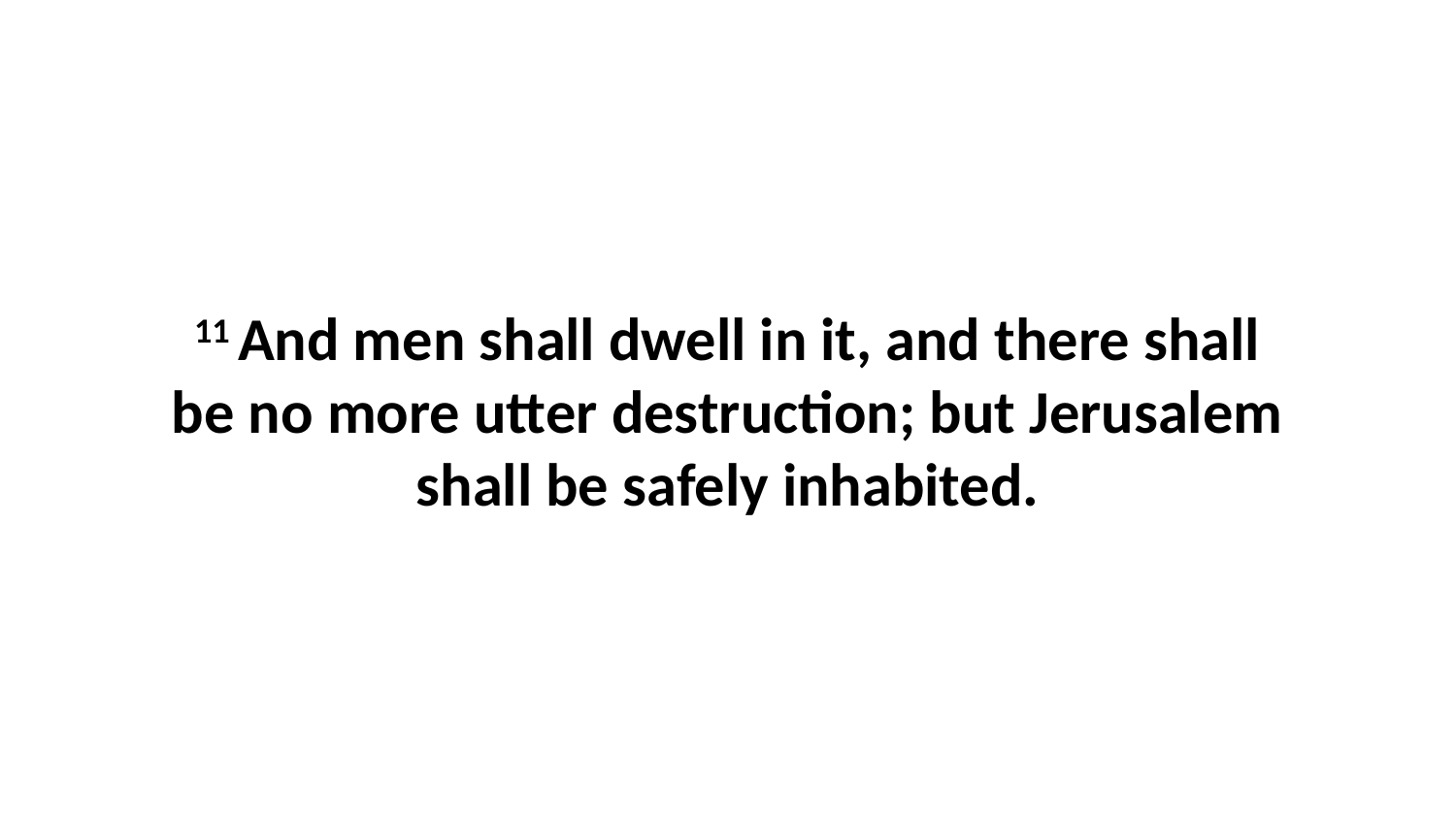

11 And men shall dwell in it, and there shall be no more utter destruction; but Jerusalem shall be safely inhabited.